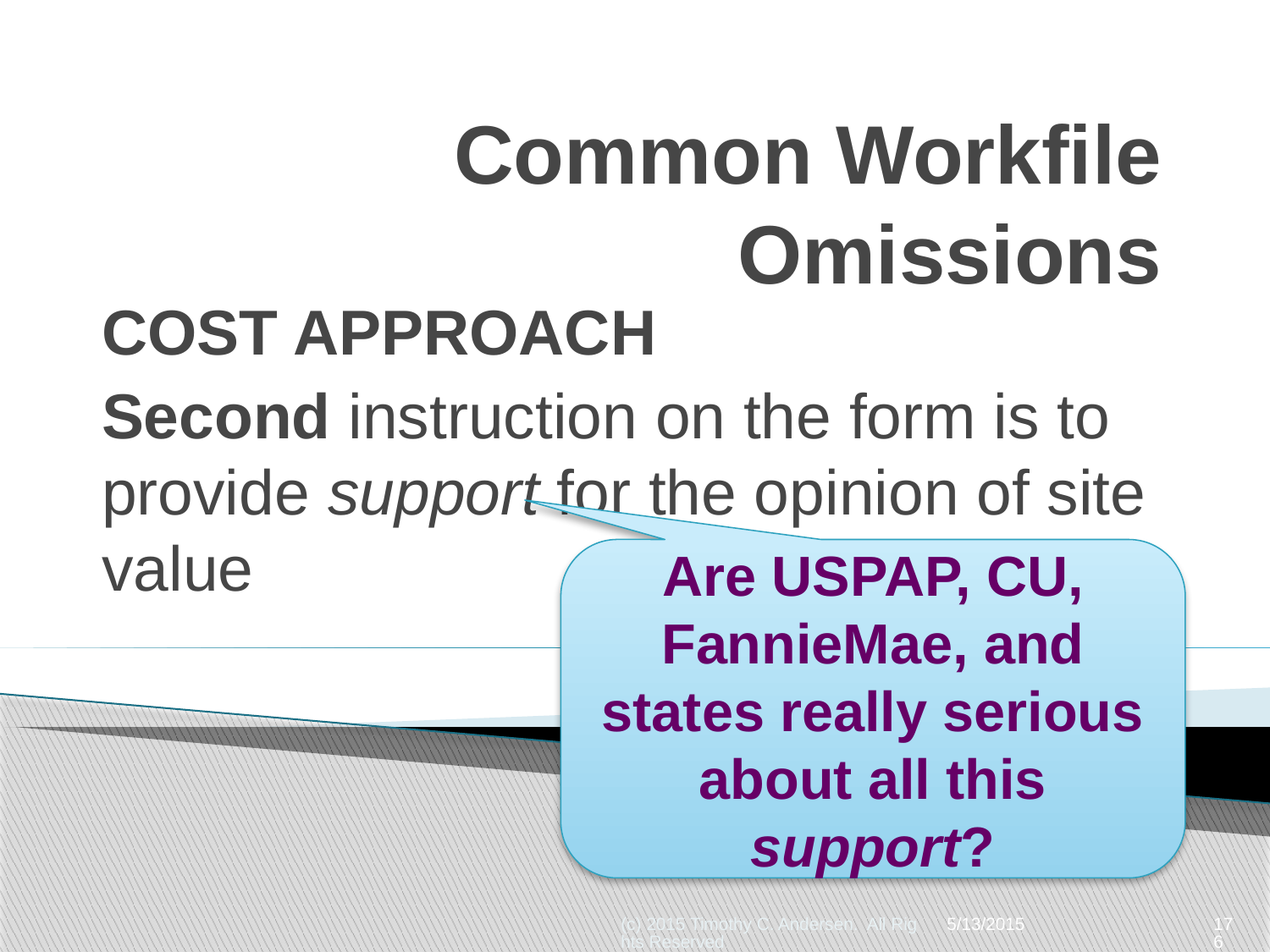

# Common Workfile Omissions
COST APPROACH
Second instruction on the form is to provide support for the opinion of site value
Are USPAP, CU, FannieMae, and states really serious about all this support?
(c) 2015 Timothy C. Andersen.  All Rights Reserved
5/13/2015
176